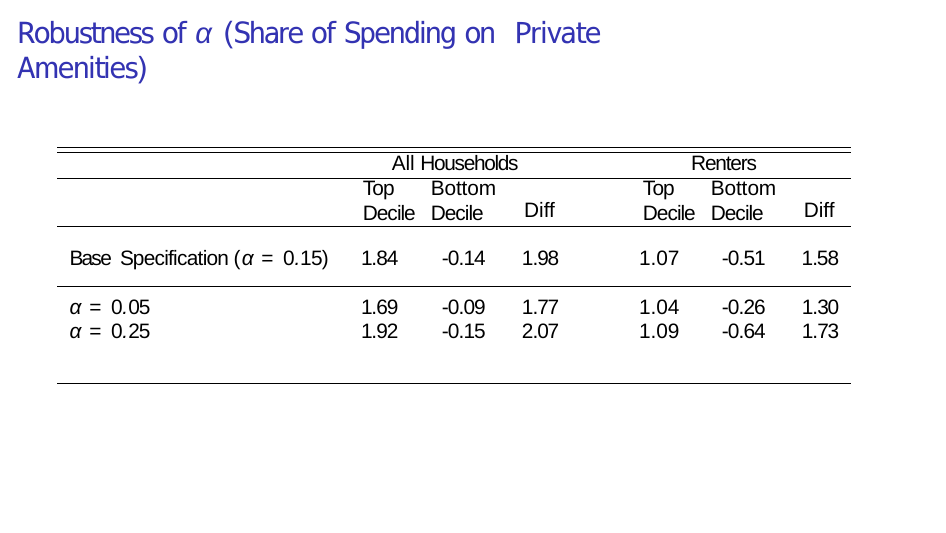

# Robustness of α (Share of Spending on  Private Amenities)
All Households
Renters

|  | Top Decile | Bottom Decile | Diff | Top Decile | Bottom Decile | Diff |
| --- | --- | --- | --- | --- | --- | --- |
| Base Specification (α = 0.15) | 1.84 | -0.14 | 1.98 | 1.07 | -0.51 | 1.58 |
| α = 0.05 | 1.69 | -0.09 | 1.77 | 1.04 | -0.26 | 1.30 |
| α = 0.25 | 1.92 | -0.15 | 2.07 | 1.09 | -0.64 | 1.73 |